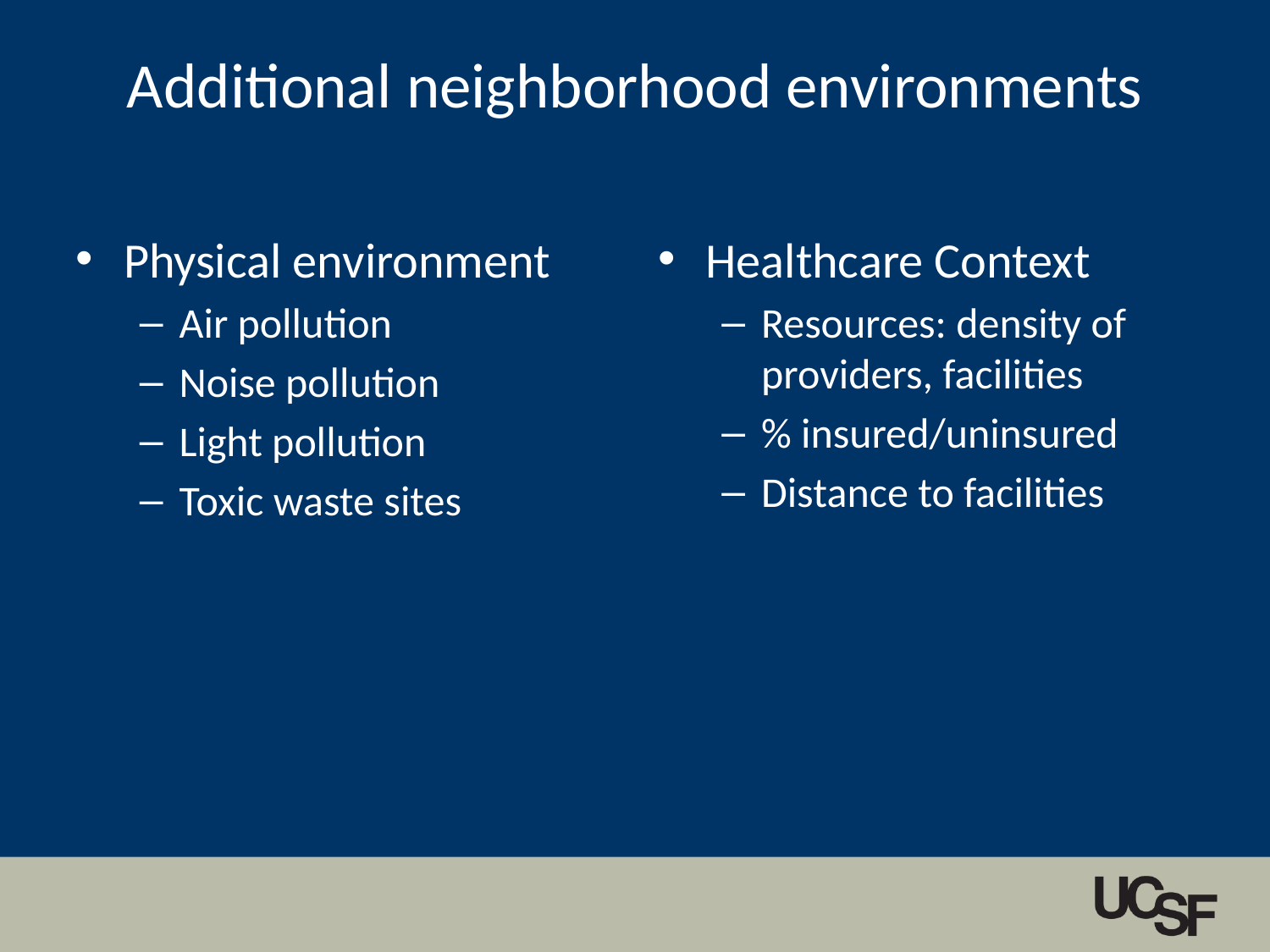

# Additional neighborhood environments
Physical environment
Air pollution
Noise pollution
Light pollution
Toxic waste sites
Healthcare Context
Resources: density of providers, facilities
% insured/uninsured
Distance to facilities